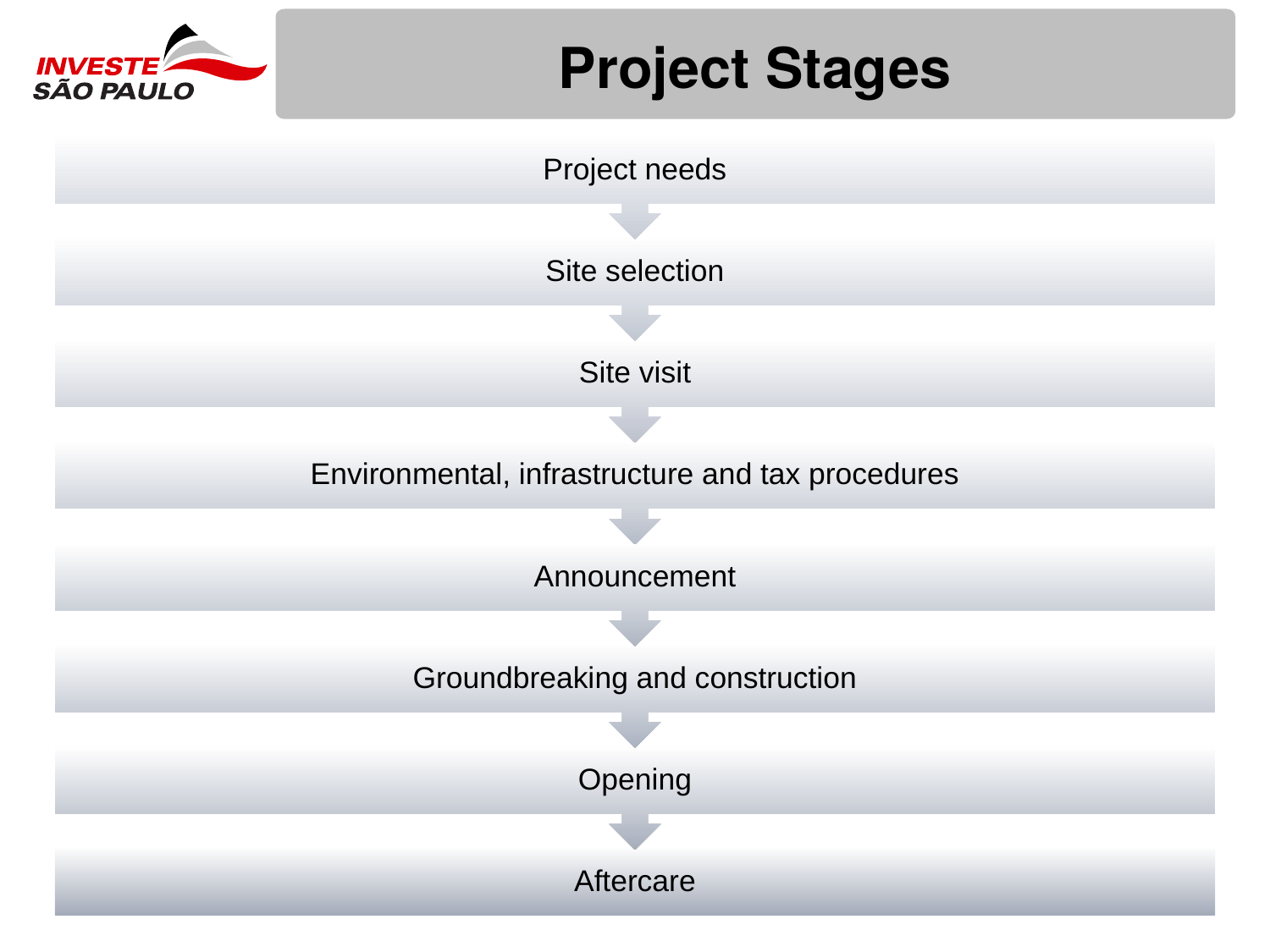

# Project Stages
Aftercare
Opening
Groundbreaking and construction
Announcement
Environmental, infrastructure and tax procedures
Site visit
Site selection
Project needs